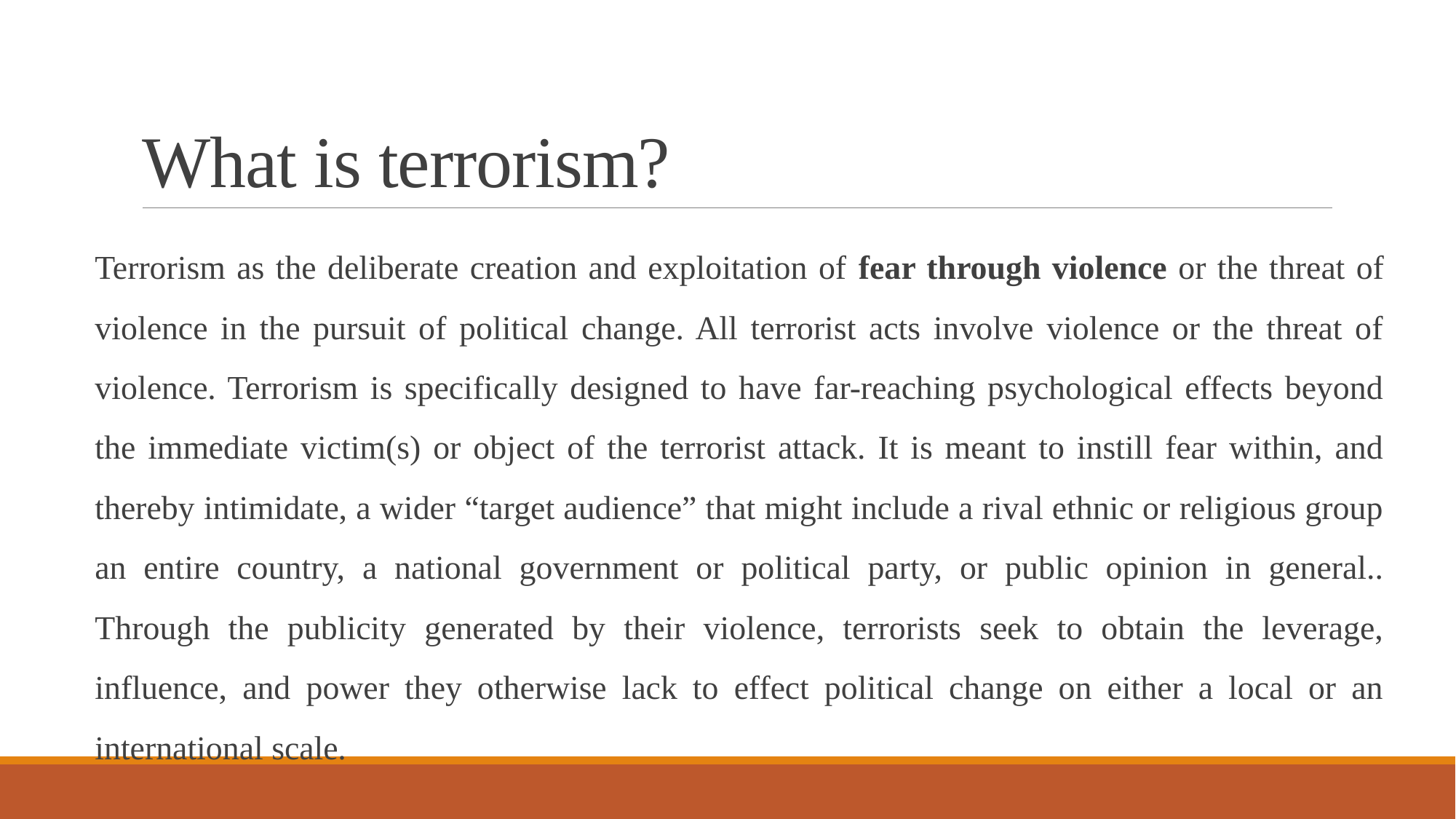

# What is terrorism?
Terrorism as the deliberate creation and exploitation of fear through violence or the threat of violence in the pursuit of political change. All terrorist acts involve violence or the threat of violence. Terrorism is specifically designed to have far-reaching psychological effects beyond the immediate victim(s) or object of the terrorist attack. It is meant to instill fear within, and thereby intimidate, a wider “target audience” that might include a rival ethnic or religious group an entire country, a national government or political party, or public opinion in general.. Through the publicity generated by their violence, terrorists seek to obtain the leverage, influence, and power they otherwise lack to effect political change on either a local or an international scale.